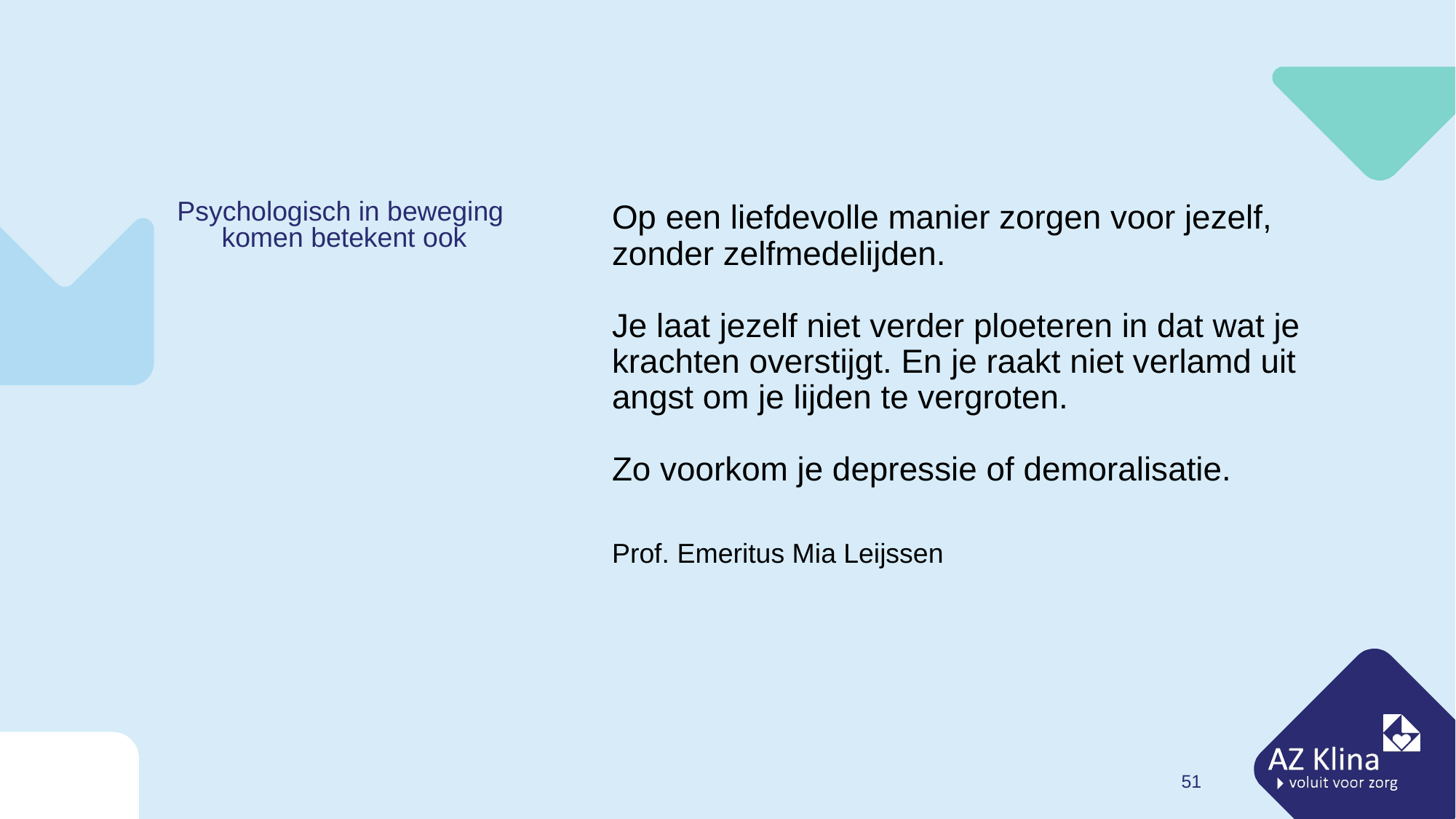

Op een liefdevolle manier zorgen voor jezelf, zonder zelfmedelijden.

Je laat jezelf niet verder ploeteren in dat wat je krachten overstijgt. En je raakt niet verlamd uit angst om je lijden te vergroten.

Zo voorkom je depressie of demoralisatie.

Prof. Emeritus Mia Leijssen

# Psychologisch in beweging komen betekent ook
51